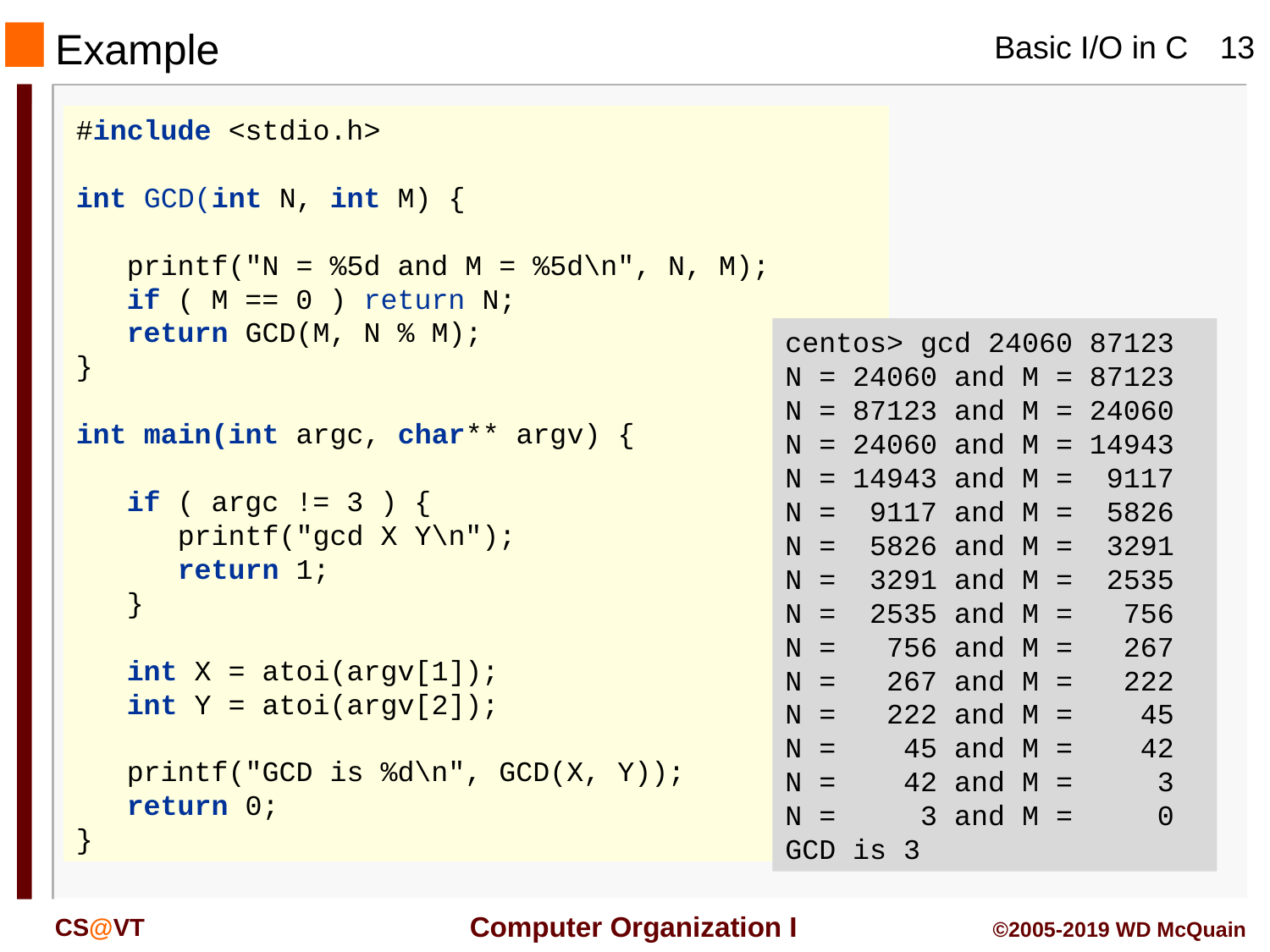

# Example
#include <stdio.h>

int GCD(int N, int M) {

   printf("N = %5d and M = %5d\n", N, M);
   if ( M == 0 ) return N;
   return GCD(M, N % M);
}

int main(int argc, char** argv) {

   if ( argc != 3 ) {
      printf("gcd X Y\n");
      return 1;
   }

   int X = atoi(argv[1]);
   int Y = atoi(argv[2]);

   printf("GCD is %d\n", GCD(X, Y));
   return 0;
}
centos> gcd 24060 87123
N = 24060 and M = 87123
N = 87123 and M = 24060
N = 24060 and M = 14943
N = 14943 and M =  9117
N =  9117 and M =  5826
N =  5826 and M =  3291
N =  3291 and M =  2535
N =  2535 and M =   756
N =   756 and M =   267
N =   267 and M =   222
N =   222 and M =    45
N =    45 and M =    42
N =    42 and M =     3
N =     3 and M =     0
GCD is 3